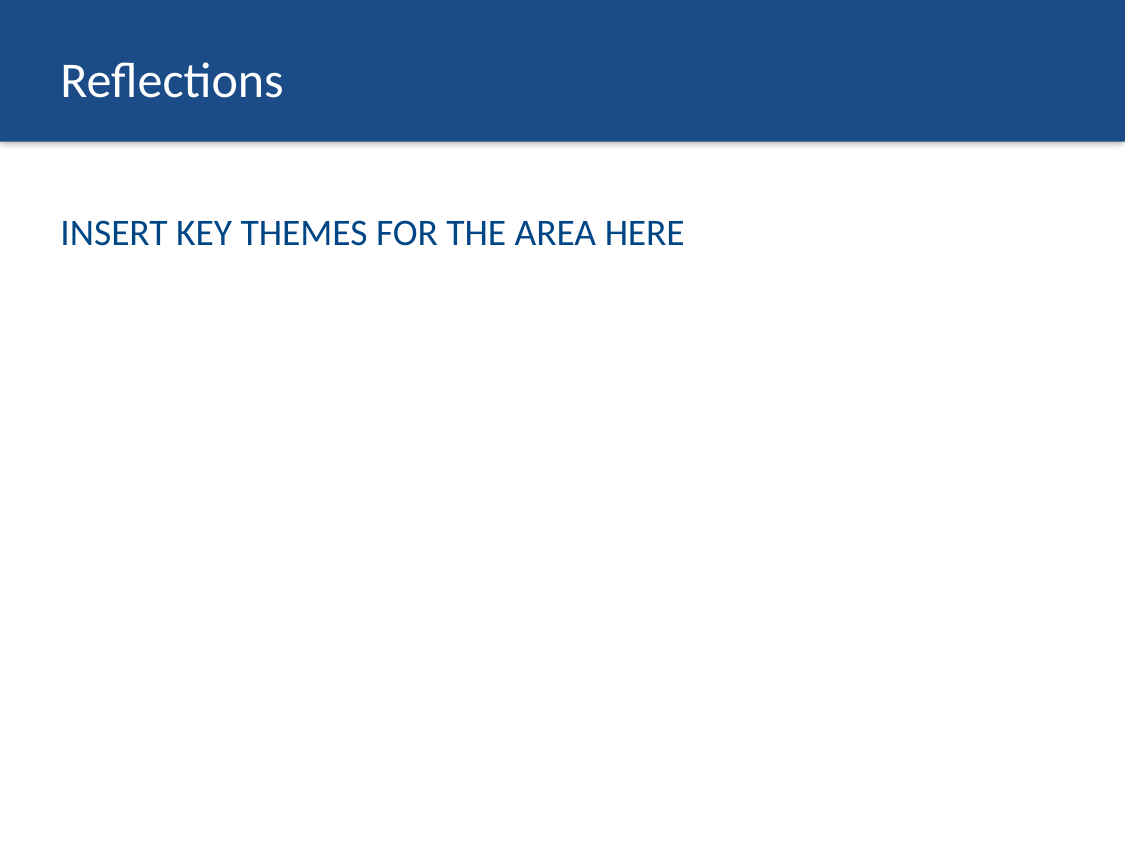

# Reflections
INSERT KEY THEMES FOR THE AREA HERE